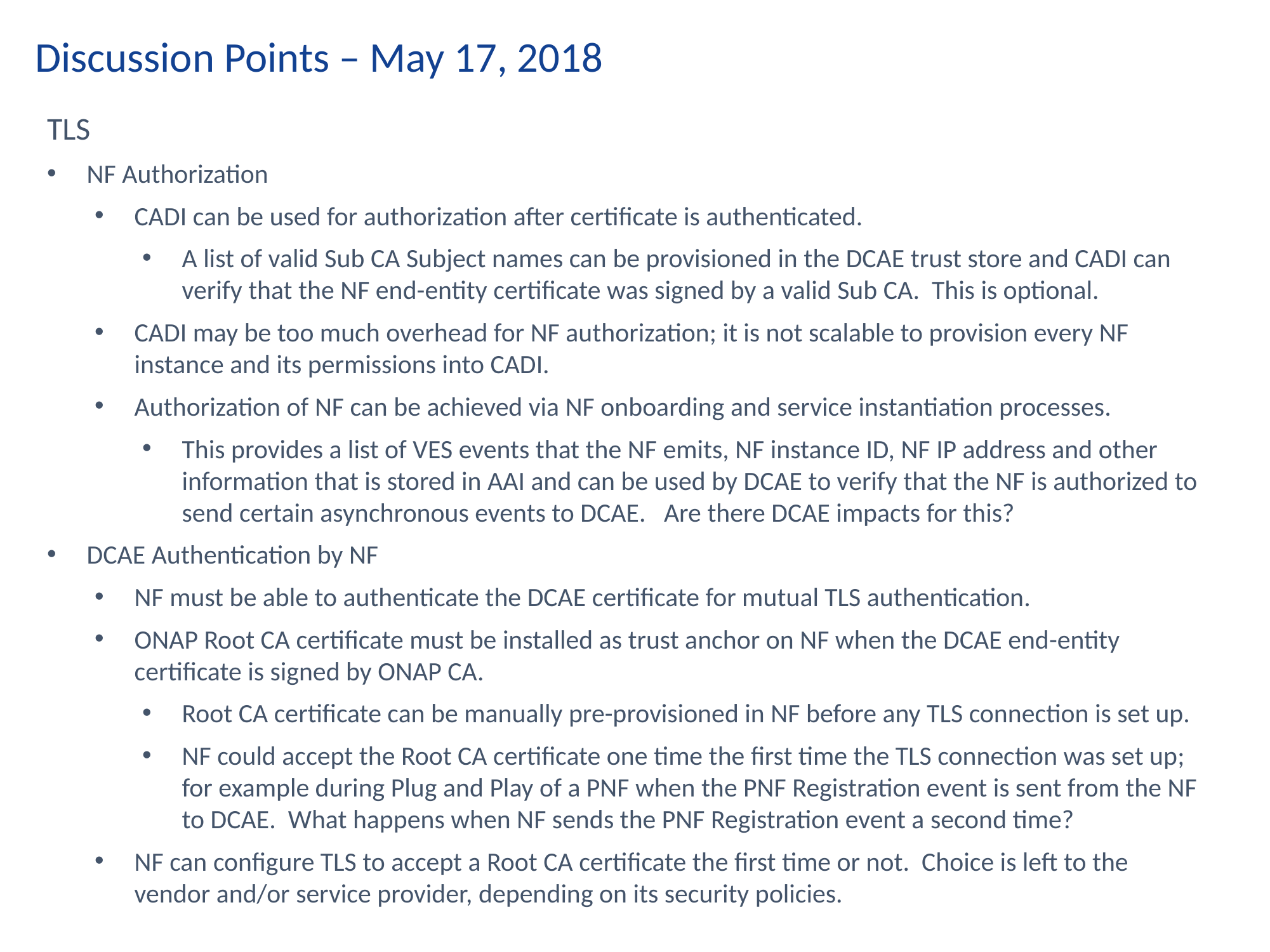

Discussion Points – May 17, 2018
TLS
NF Authorization
CADI can be used for authorization after certificate is authenticated.
A list of valid Sub CA Subject names can be provisioned in the DCAE trust store and CADI can verify that the NF end-entity certificate was signed by a valid Sub CA.  This is optional.
CADI may be too much overhead for NF authorization; it is not scalable to provision every NF instance and its permissions into CADI.
Authorization of NF can be achieved via NF onboarding and service instantiation processes.
This provides a list of VES events that the NF emits, NF instance ID, NF IP address and other information that is stored in AAI and can be used by DCAE to verify that the NF is authorized to send certain asynchronous events to DCAE.   Are there DCAE impacts for this?
DCAE Authentication by NF
NF must be able to authenticate the DCAE certificate for mutual TLS authentication.
ONAP Root CA certificate must be installed as trust anchor on NF when the DCAE end-entity certificate is signed by ONAP CA.
Root CA certificate can be manually pre-provisioned in NF before any TLS connection is set up.
NF could accept the Root CA certificate one time the first time the TLS connection was set up; for example during Plug and Play of a PNF when the PNF Registration event is sent from the NF to DCAE.  What happens when NF sends the PNF Registration event a second time?
NF can configure TLS to accept a Root CA certificate the first time or not.  Choice is left to the vendor and/or service provider, depending on its security policies.